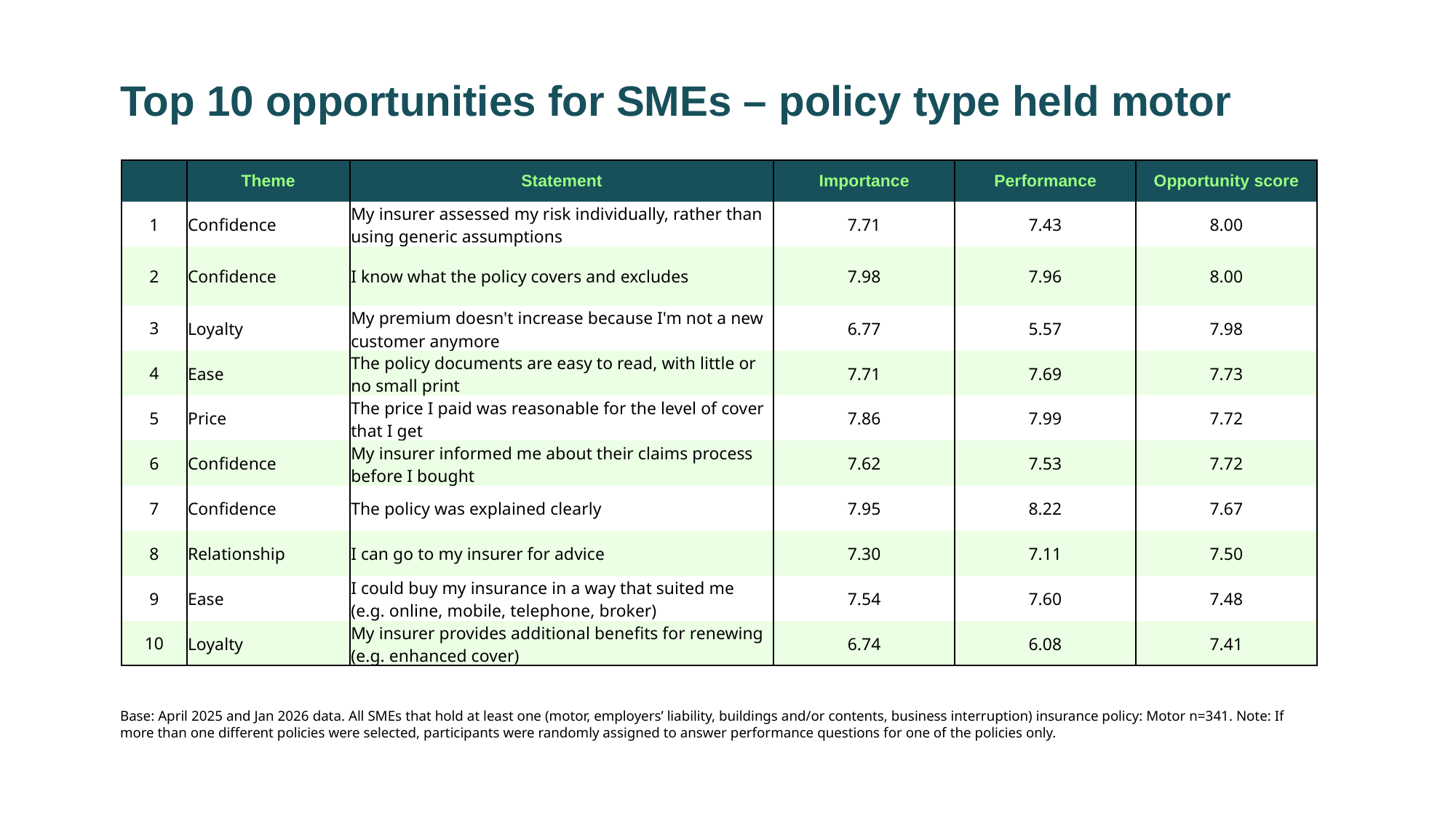

Top 10 opportunities for SMEs – policy type held motor
|  | Theme | Statement | Importance | Performance | Opportunity score |
| --- | --- | --- | --- | --- | --- |
| 1 | Confidence | My insurer assessed my risk individually, rather than using generic assumptions | 7.71 | 7.43 | 8.00 |
| 2 | Confidence | I know what the policy covers and excludes | 7.98 | 7.96 | 8.00 |
| 3 | Loyalty | My premium doesn't increase because I'm not a new customer anymore | 6.77 | 5.57 | 7.98 |
| 4 | Ease | The policy documents are easy to read, with little or no small print | 7.71 | 7.69 | 7.73 |
| 5 | Price | The price I paid was reasonable for the level of cover that I get | 7.86 | 7.99 | 7.72 |
| 6 | Confidence | My insurer informed me about their claims process before I bought | 7.62 | 7.53 | 7.72 |
| 7 | Confidence | The policy was explained clearly | 7.95 | 8.22 | 7.67 |
| 8 | Relationship | I can go to my insurer for advice | 7.30 | 7.11 | 7.50 |
| 9 | Ease | I could buy my insurance in a way that suited me (e.g. online, mobile, telephone, broker) | 7.54 | 7.60 | 7.48 |
| 10 | Loyalty | My insurer provides additional benefits for renewing (e.g. enhanced cover) | 6.74 | 6.08 | 7.41 |
Base: April 2025 and Jan 2026 data. All SMEs that hold at least one (motor, employers’ liability, buildings and/or contents, business interruption) insurance policy: Motor n=341. Note: If more than one different policies were selected, participants were randomly assigned to answer performance questions for one of the policies only.